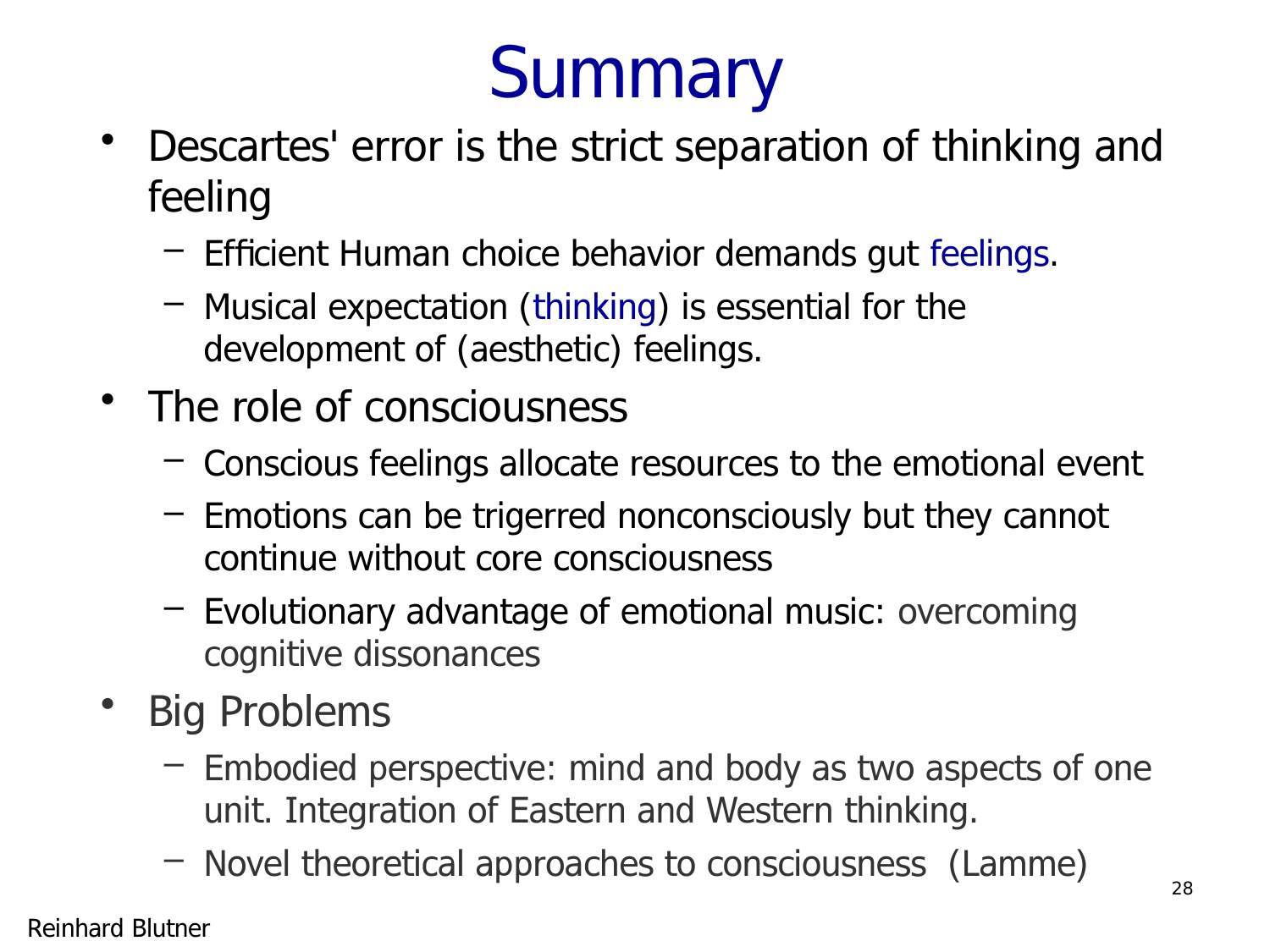

Summary
Descartes' error is the strict separation of thinking and feeling
Efficient Human choice behavior demands gut feelings.
Musical expectation (thinking) is essential for the development of (aesthetic) feelings.
The role of consciousness
Conscious feelings allocate resources to the emotional event
Emotions can be trigerred nonconsciously but they cannot continue without core consciousness
Evolutionary advantage of emotional music: overcoming cognitive dissonances
Big Problems
Embodied perspective: mind and body as two aspects of one unit. Integration of Eastern and Western thinking.
Novel theoretical approaches to consciousness  (Lamme)
 28
Reinhard Blutner